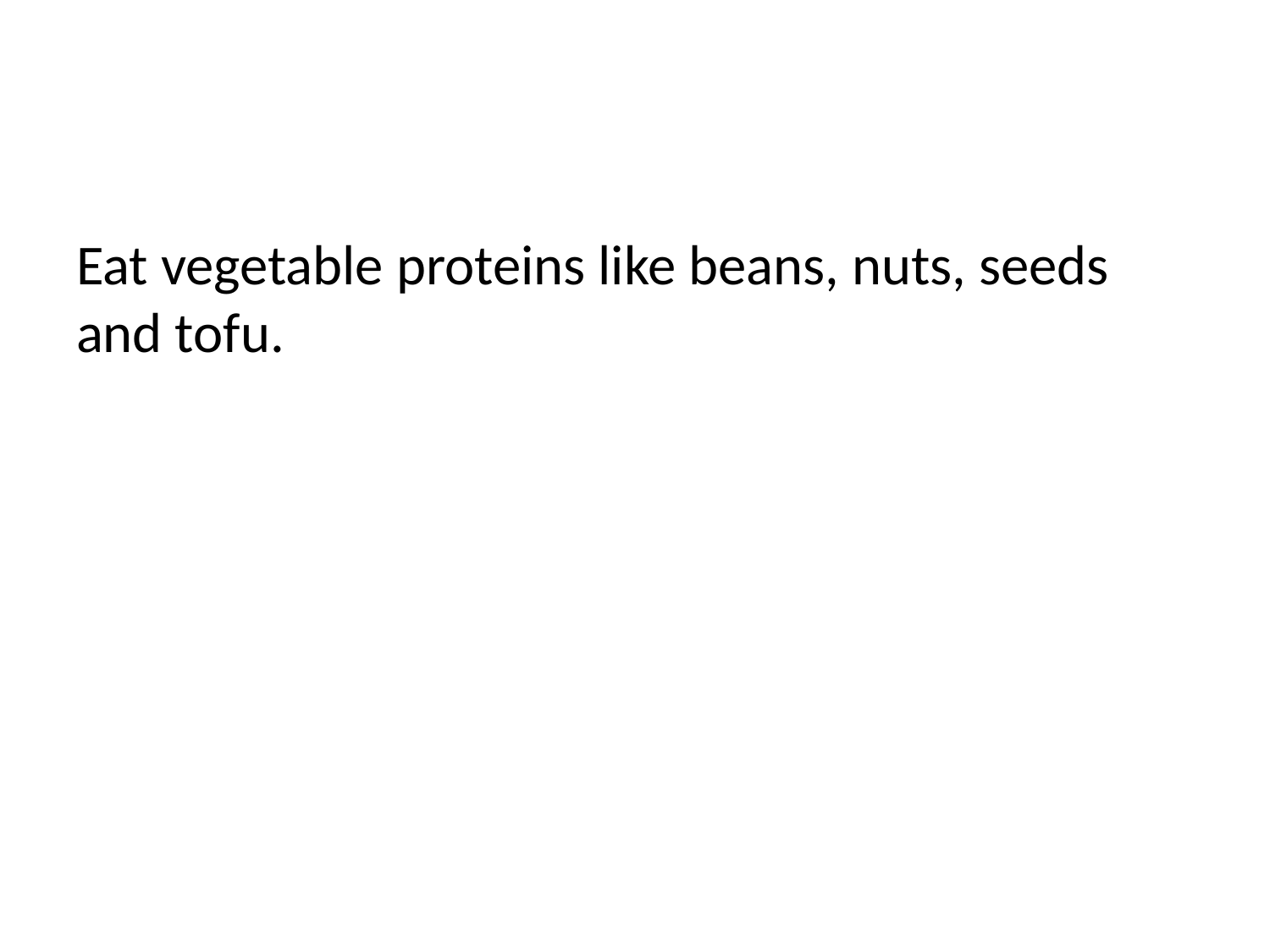

#
Eat vegetable proteins like beans, nuts, seeds and tofu.